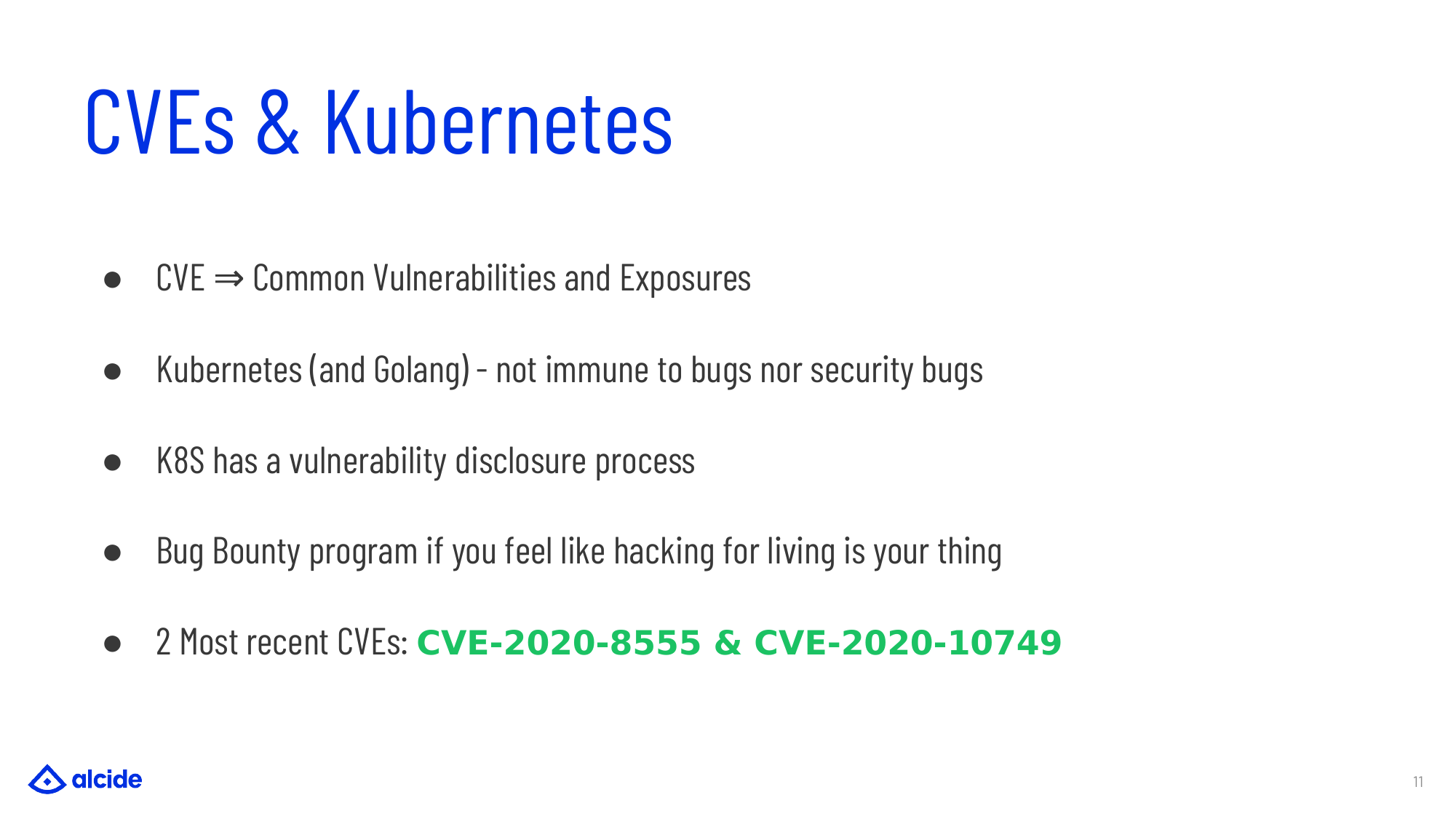

# CVEs & Kubernetes
CVE ⇒ Common Vulnerabilities and Exposures
Kubernetes (and Golang) - not immune to bugs nor security bugs
K8S has a vulnerability disclosure process
Bug Bounty program if you feel like hacking for living is your thing
2 Most recent CVEs: CVE-2020-8555 & CVE-2020-10749
11